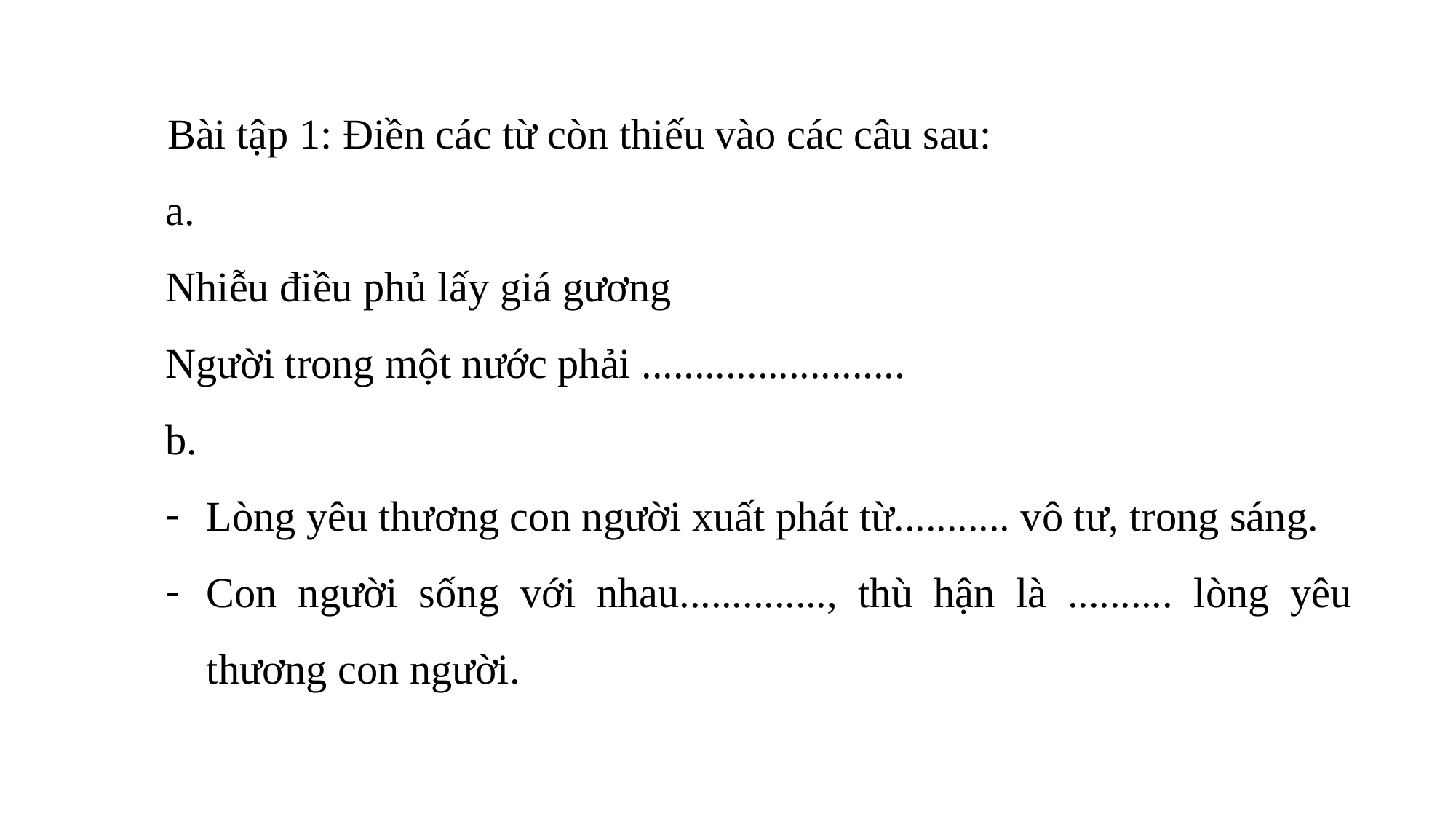

Bài tập 1: Điền các từ còn thiếu vào các câu sau:
a.
Nhiễu điều phủ lấy giá gương
Người trong một nước phải .........................
b.
Lòng yêu thương con người xuất phát từ........... vô tư, trong sáng.
Con người sống với nhau.............., thù hận là .......... lòng yêu thương con người.